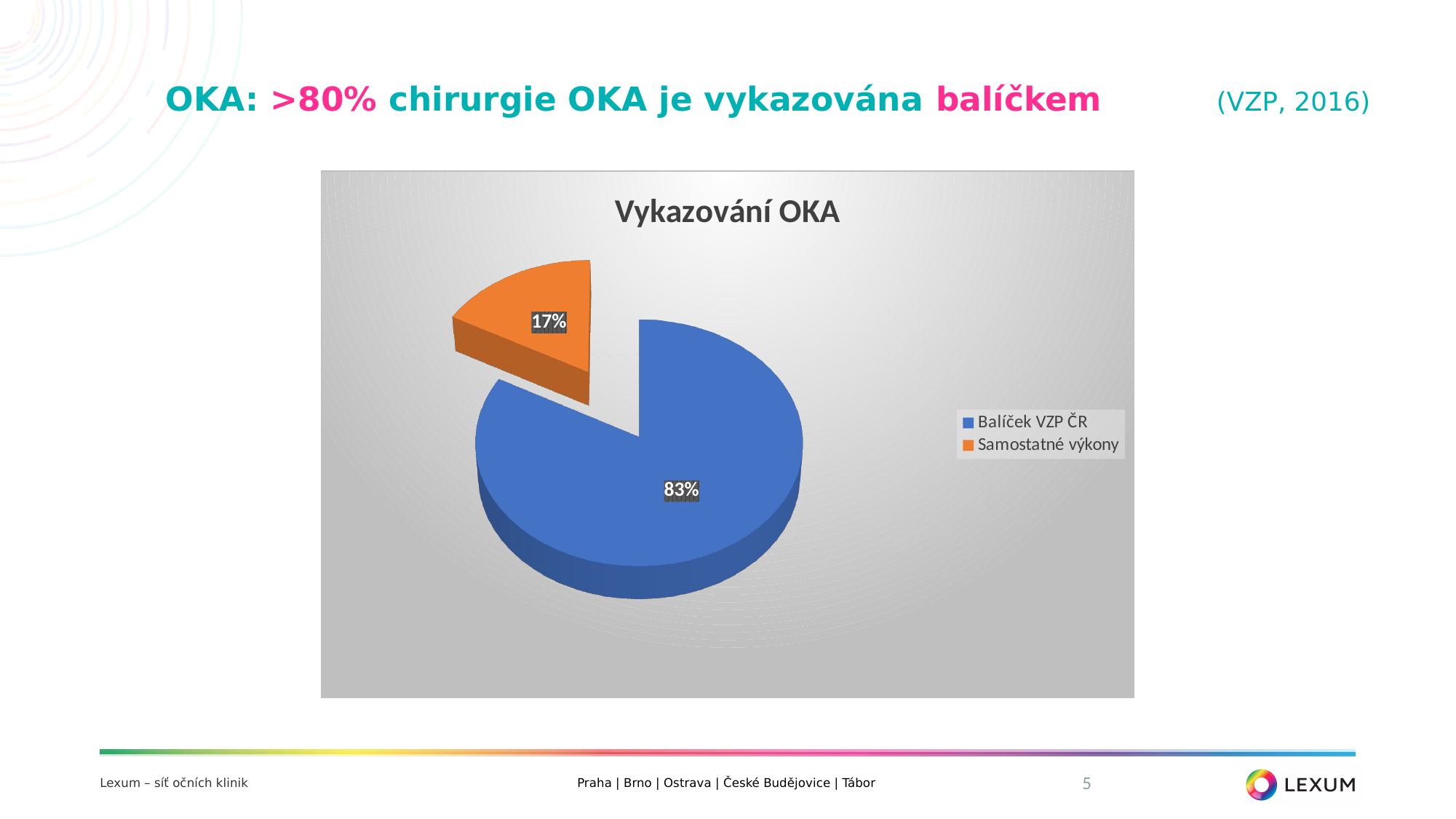

# OKA: >80% chirurgie OKA je vykazována balíčkem          (VZP, 2016)

[unsupported chart]

5